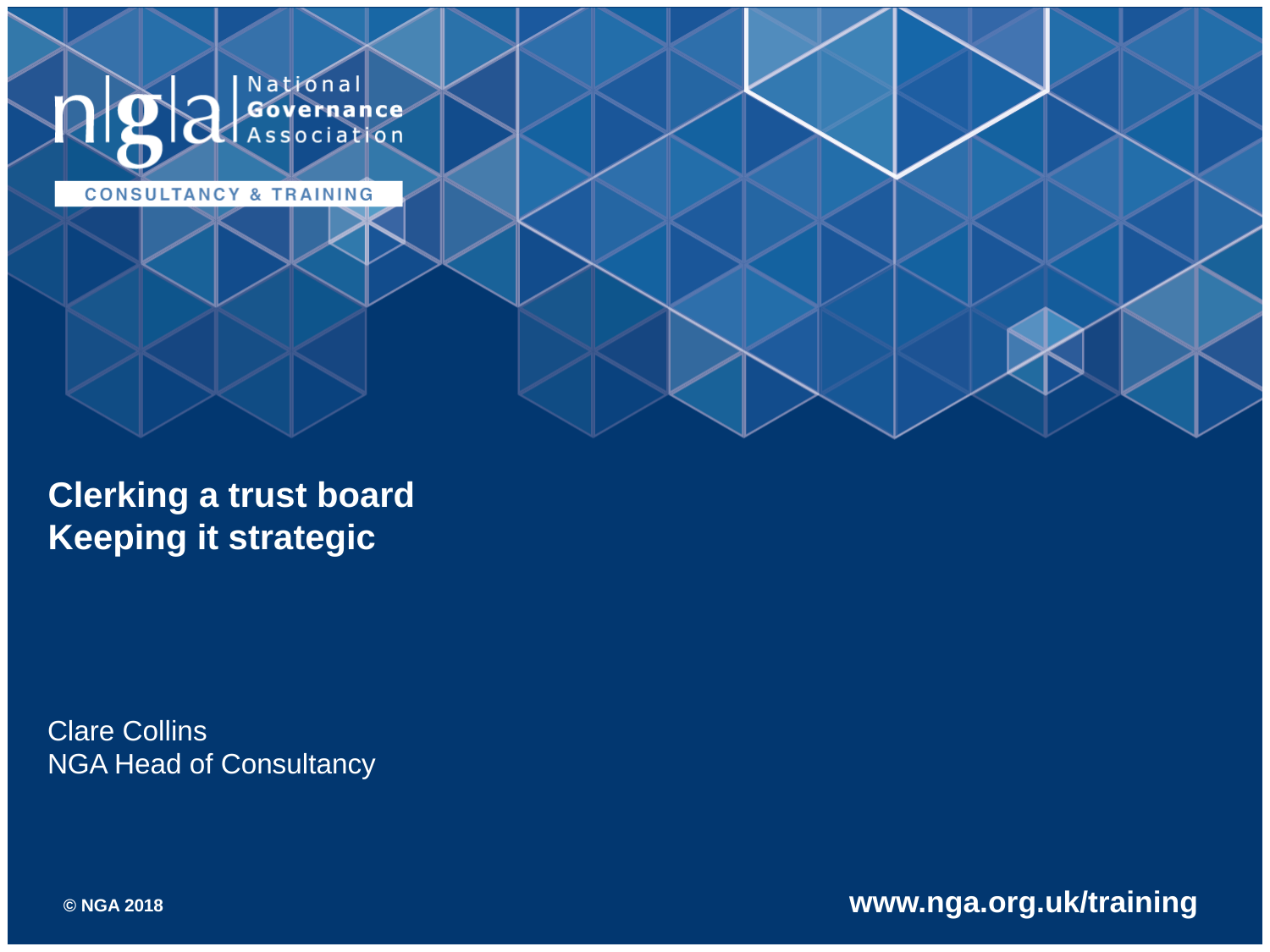

# Clerking a trust board Keeping it strategic
Clare Collins
NGA Head of Consultancy